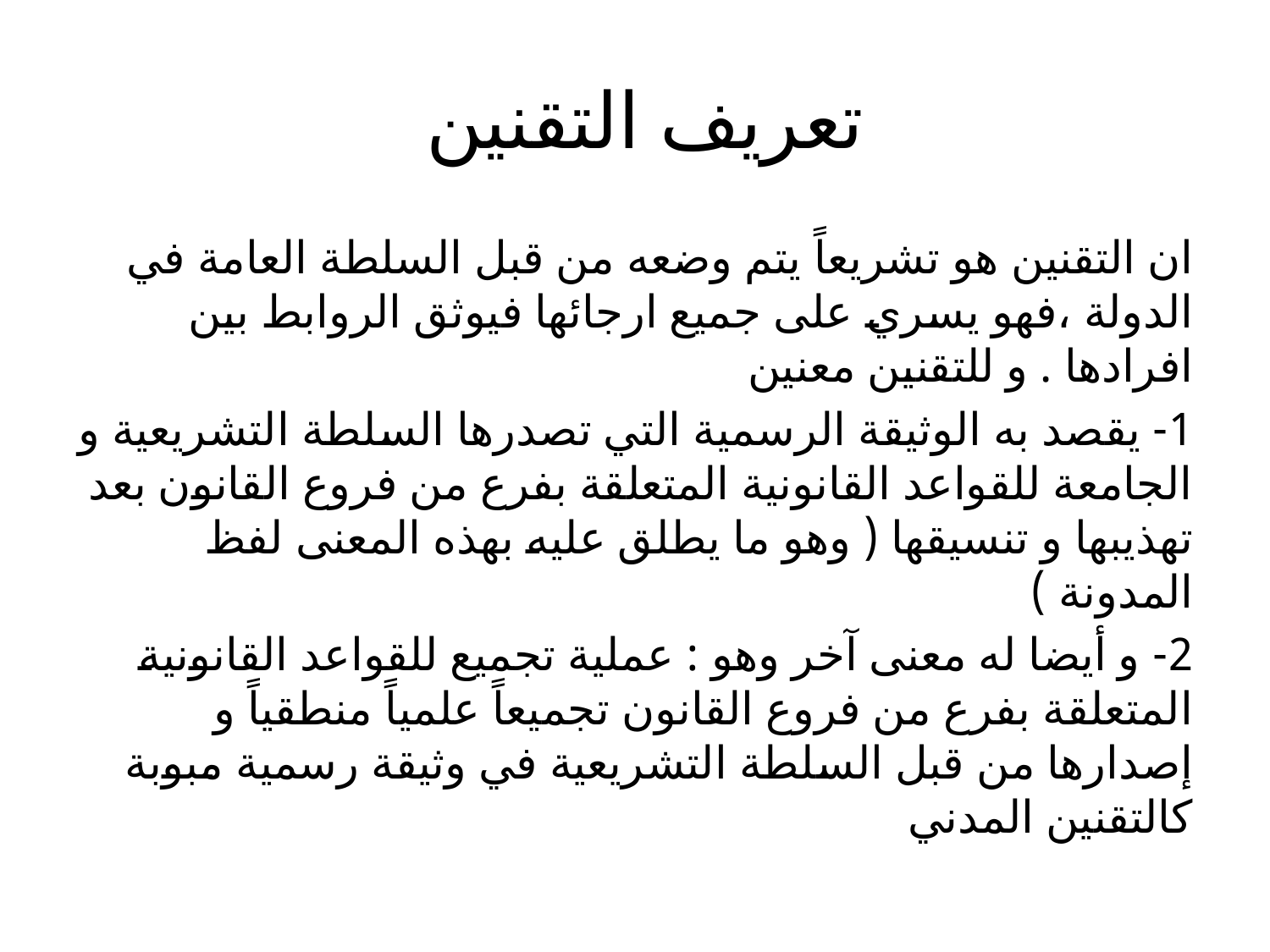

# تعريف التقنين
ان التقنين هو تشريعاً يتم وضعه من قبل السلطة العامة في الدولة ،فهو يسري على جميع ارجائها فيوثق الروابط بين افرادها . و للتقنين معنين
1- يقصد به الوثيقة الرسمية التي تصدرها السلطة التشريعية و الجامعة للقواعد القانونية المتعلقة بفرع من فروع القانون بعد تهذيبها و تنسيقها ( وهو ما يطلق عليه بهذه المعنى لفظ المدونة )
2- و أيضا له معنى آخر وهو : عملية تجميع للقواعد القانونية المتعلقة بفرع من فروع القانون تجميعاً علمياً منطقياً و إصدارها من قبل السلطة التشريعية في وثيقة رسمية مبوبة كالتقنين المدني